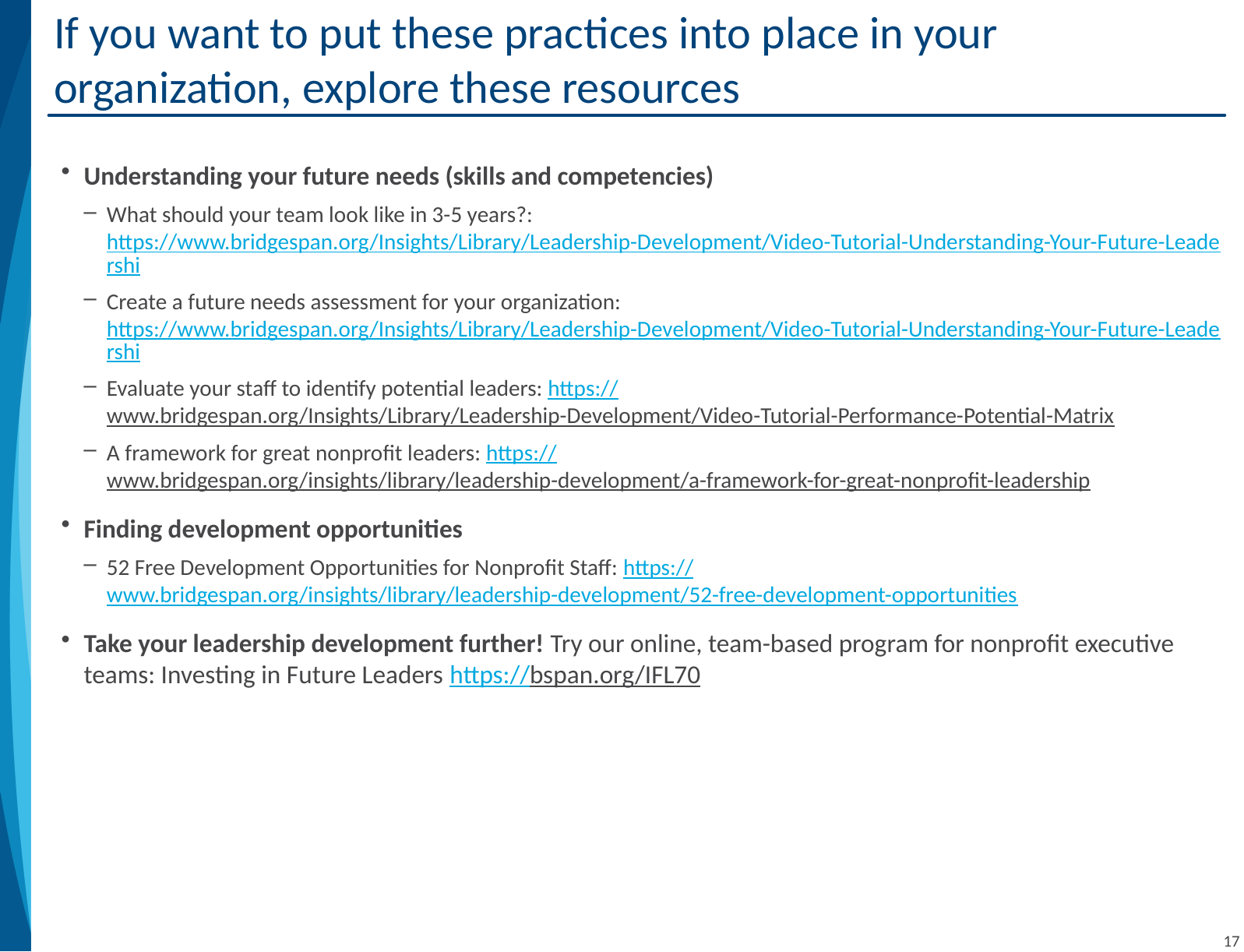

# If you want to put these practices into place in your organization, explore these resources
overall_0_131878957175281374 columns_1_131878957175281374

Understanding your future needs (skills and competencies)
What should your team look like in 3-5 years?: https://www.bridgespan.org/Insights/Library/Leadership-Development/Video-Tutorial-Understanding-Your-Future-Leadershi
Create a future needs assessment for your organization: https://www.bridgespan.org/Insights/Library/Leadership-Development/Video-Tutorial-Understanding-Your-Future-Leadershi
Evaluate your staff to identify potential leaders: https://www.bridgespan.org/Insights/Library/Leadership-Development/Video-Tutorial-Performance-Potential-Matrix
A framework for great nonprofit leaders: https://www.bridgespan.org/insights/library/leadership-development/a-framework-for-great-nonprofit-leadership
Finding development opportunities
52 Free Development Opportunities for Nonprofit Staff: https://www.bridgespan.org/insights/library/leadership-development/52-free-development-opportunities
Take your leadership development further! Try our online, team-based program for nonprofit executive teams: Investing in Future Leaders https://bspan.org/IFL70